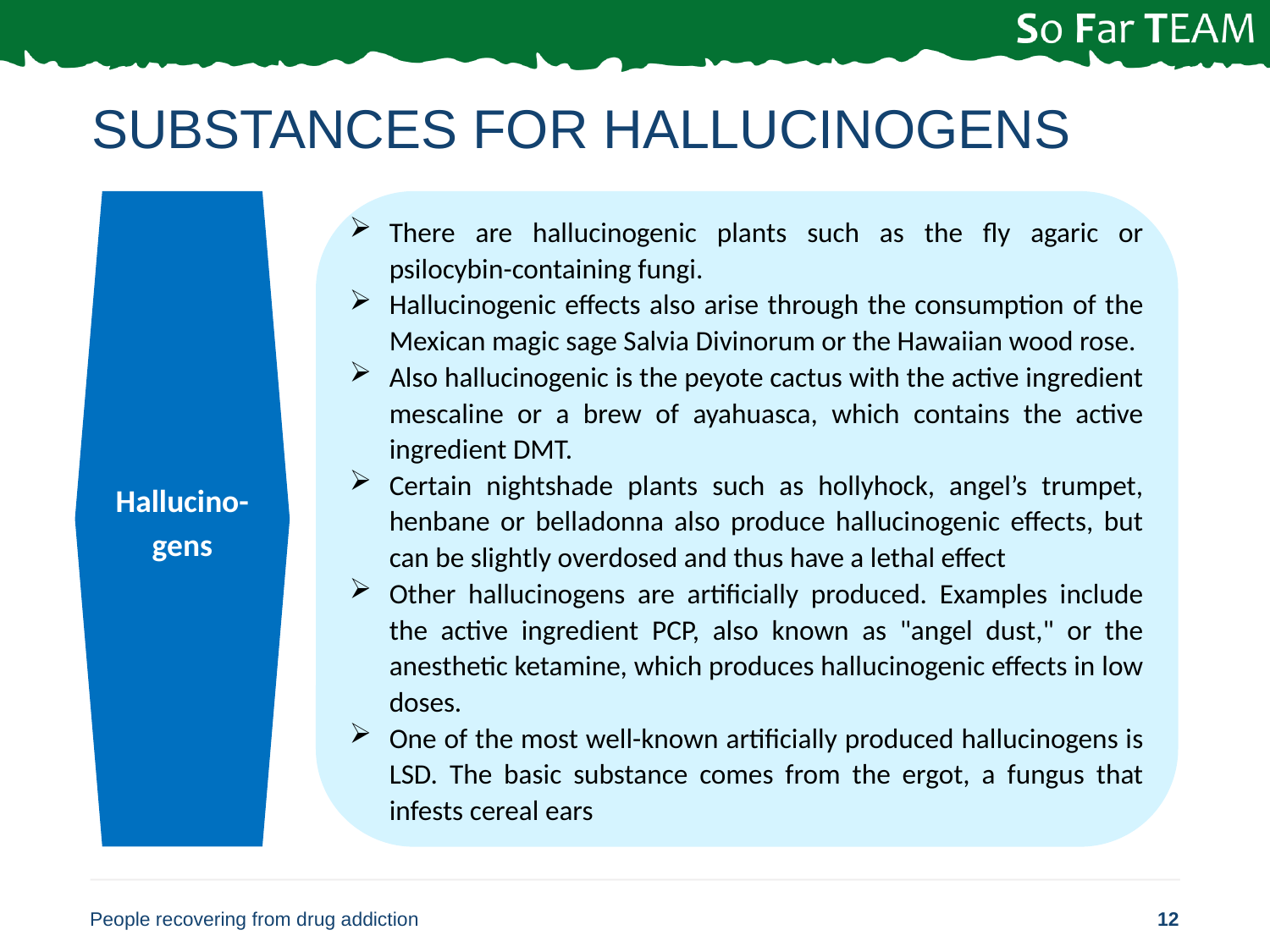

# Substances for hallucinogens
Hallucino-gens
There are hallucinogenic plants such as the fly agaric or psilocybin-containing fungi.
Hallucinogenic effects also arise through the consumption of the Mexican magic sage Salvia Divinorum or the Hawaiian wood rose.
Also hallucinogenic is the peyote cactus with the active ingredient mescaline or a brew of ayahuasca, which contains the active ingredient DMT.
Certain nightshade plants such as hollyhock, angel’s trumpet, henbane or belladonna also produce hallucinogenic effects, but can be slightly overdosed and thus have a lethal effect
Other hallucinogens are artificially produced. Examples include the active ingredient PCP, also known as "angel dust," or the anesthetic ketamine, which produces hallucinogenic effects in low doses.
One of the most well-known artificially produced hallucinogens is LSD. The basic substance comes from the ergot, a fungus that infests cereal ears
People recovering from drug addiction
12